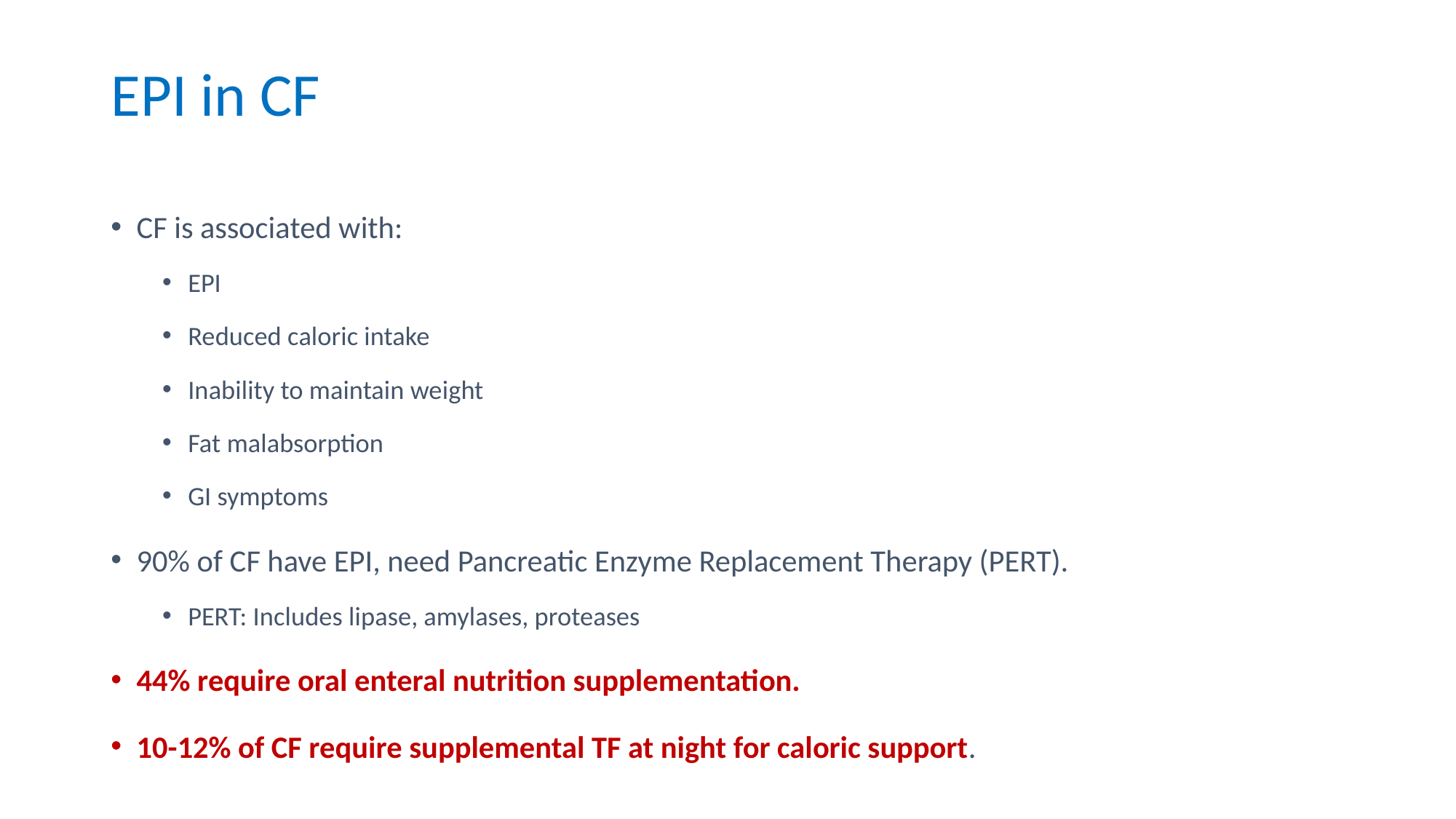

# EPI in CF
CF is associated with:
EPI
Reduced caloric intake
Inability to maintain weight
Fat malabsorption
GI symptoms
90% of CF have EPI, need Pancreatic Enzyme Replacement Therapy (PERT).
PERT: Includes lipase, amylases, proteases
44% require oral enteral nutrition supplementation.
10-12% of CF require supplemental TF at night for caloric support.